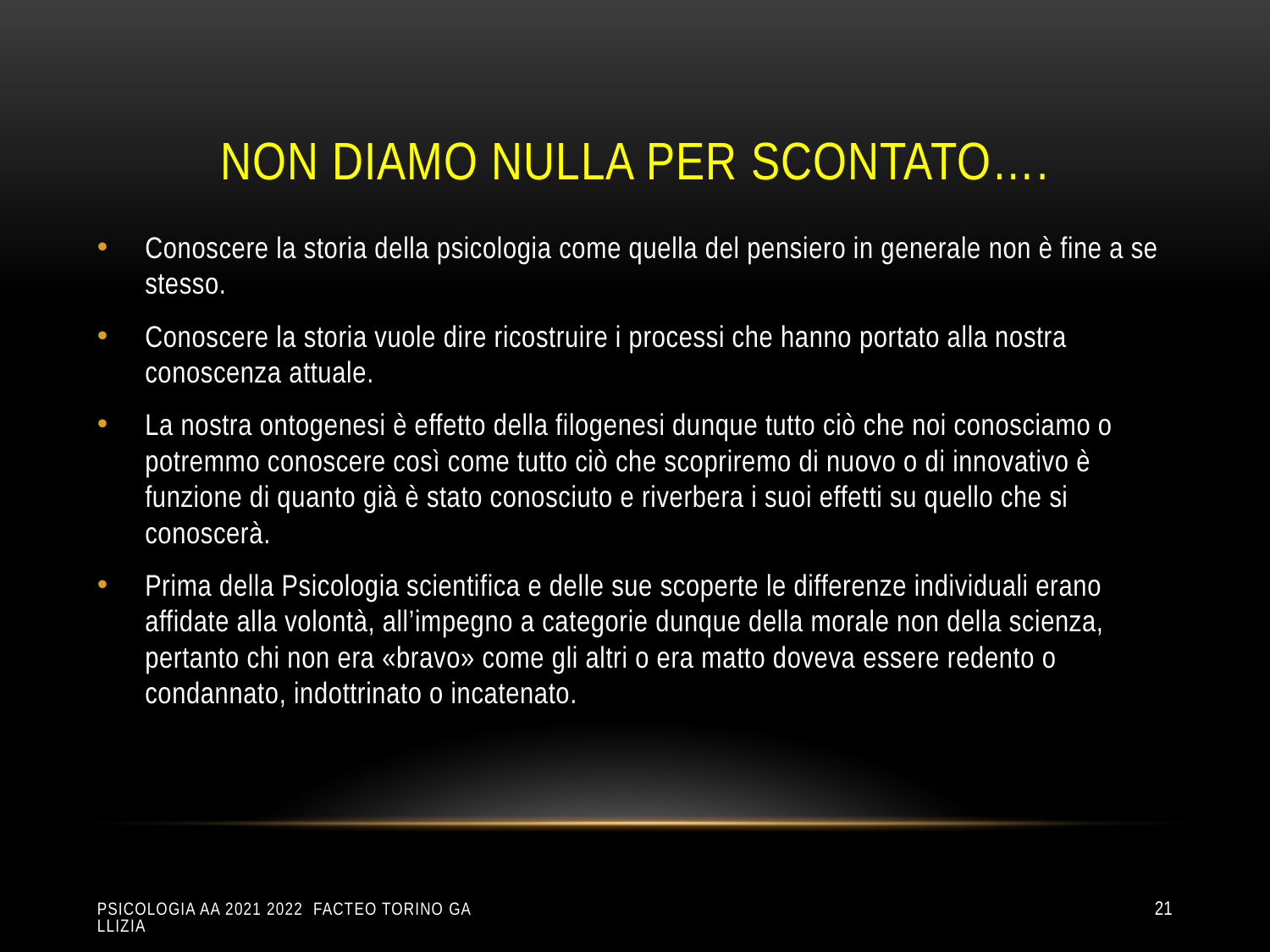

# Non diamo NULLA per scontato….
Conoscere la storia della psicologia come quella del pensiero in generale non è fine a se stesso.
Conoscere la storia vuole dire ricostruire i processi che hanno portato alla nostra conoscenza attuale.
La nostra ontogenesi è effetto della filogenesi dunque tutto ciò che noi conosciamo o potremmo conoscere così come tutto ciò che scopriremo di nuovo o di innovativo è funzione di quanto già è stato conosciuto e riverbera i suoi effetti su quello che si conoscerà.
Prima della Psicologia scientifica e delle sue scoperte le differenze individuali erano affidate alla volontà, all’impegno a categorie dunque della morale non della scienza, pertanto chi non era «bravo» come gli altri o era matto doveva essere redento o condannato, indottrinato o incatenato.
Psicologia aa 2021 2022  Facteo Torino Gallizia
21